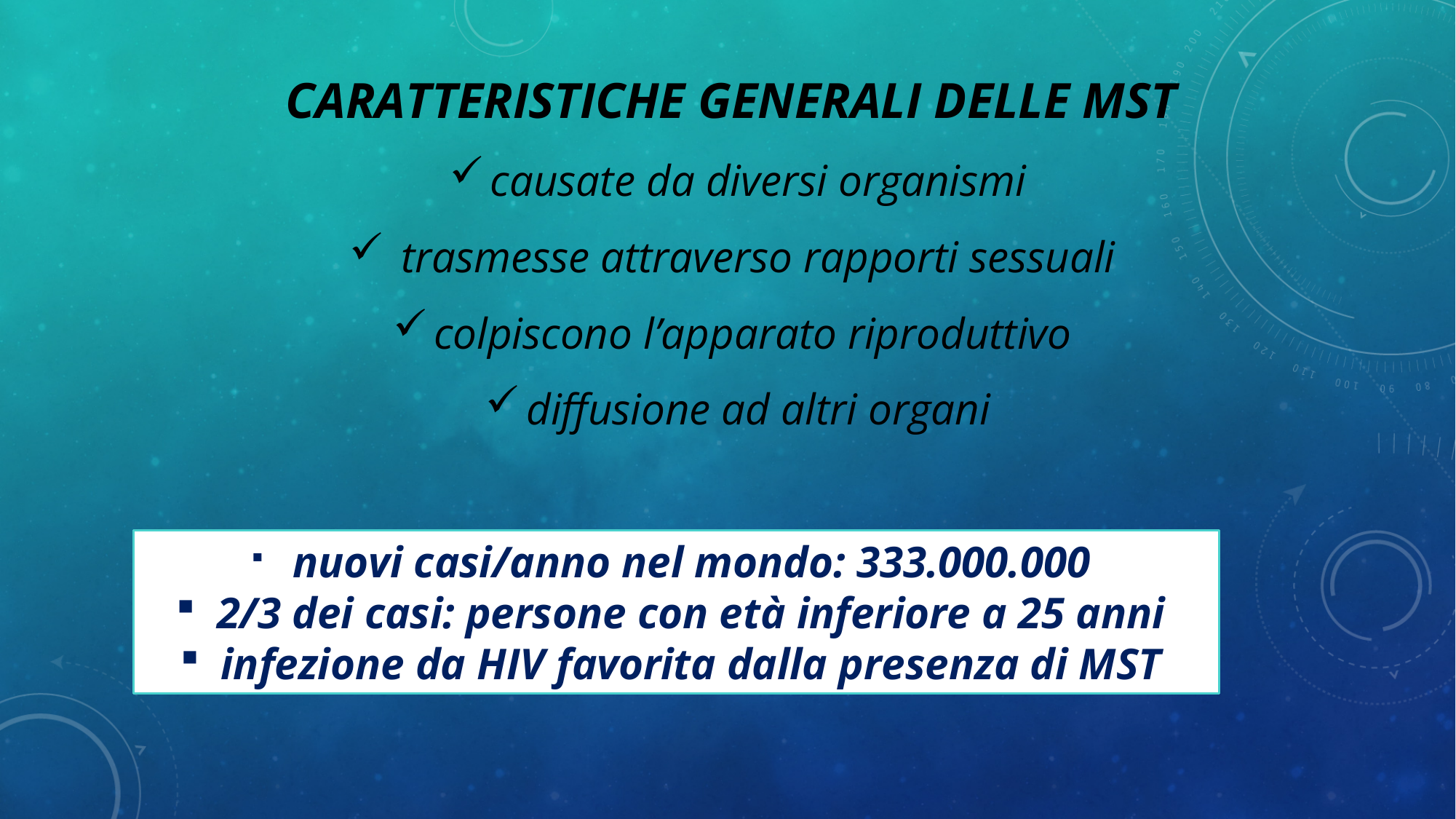

CARATTERISTICHE GENERALI DELLE MST
causate da diversi organismi
 trasmesse attraverso rapporti sessuali
colpiscono l’apparato riproduttivo
diffusione ad altri organi

 nuovi casi/anno nel mondo: 333.000.000
2/3 dei casi: persone con età inferiore a 25 anni
infezione da HIV favorita dalla presenza di MST